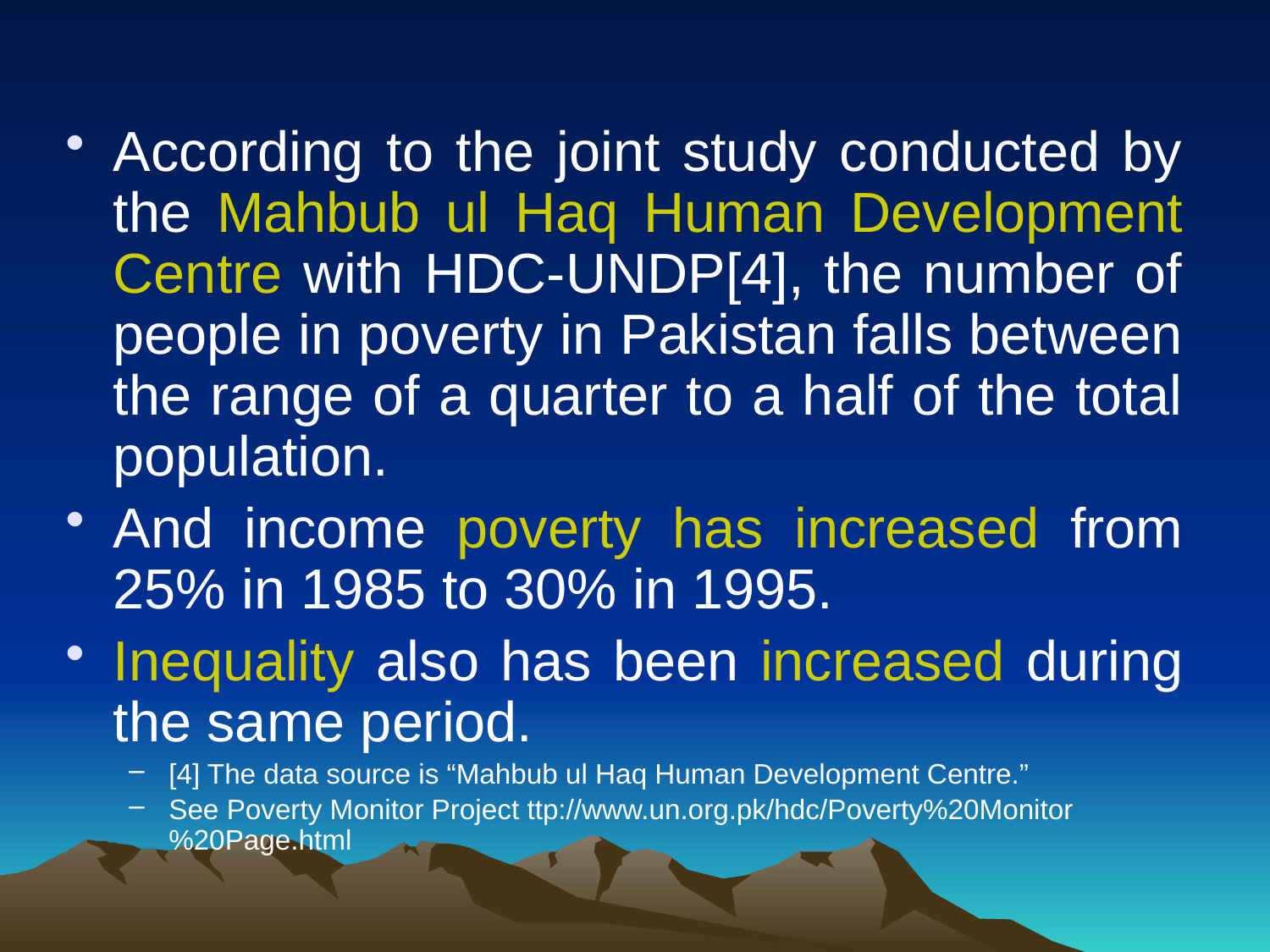

According to the joint study conducted by the Mahbub ul Haq Human Development Centre with HDC-UNDP[4], the number of people in poverty in Pakistan falls between the range of a quarter to a half of the total population.
And income poverty has increased from 25% in 1985 to 30% in 1995.
Inequality also has been increased during the same period.
[4] The data source is “Mahbub ul Haq Human Development Centre.”
See Poverty Monitor Project ttp://www.un.org.pk/hdc/Poverty%20Monitor%20Page.html